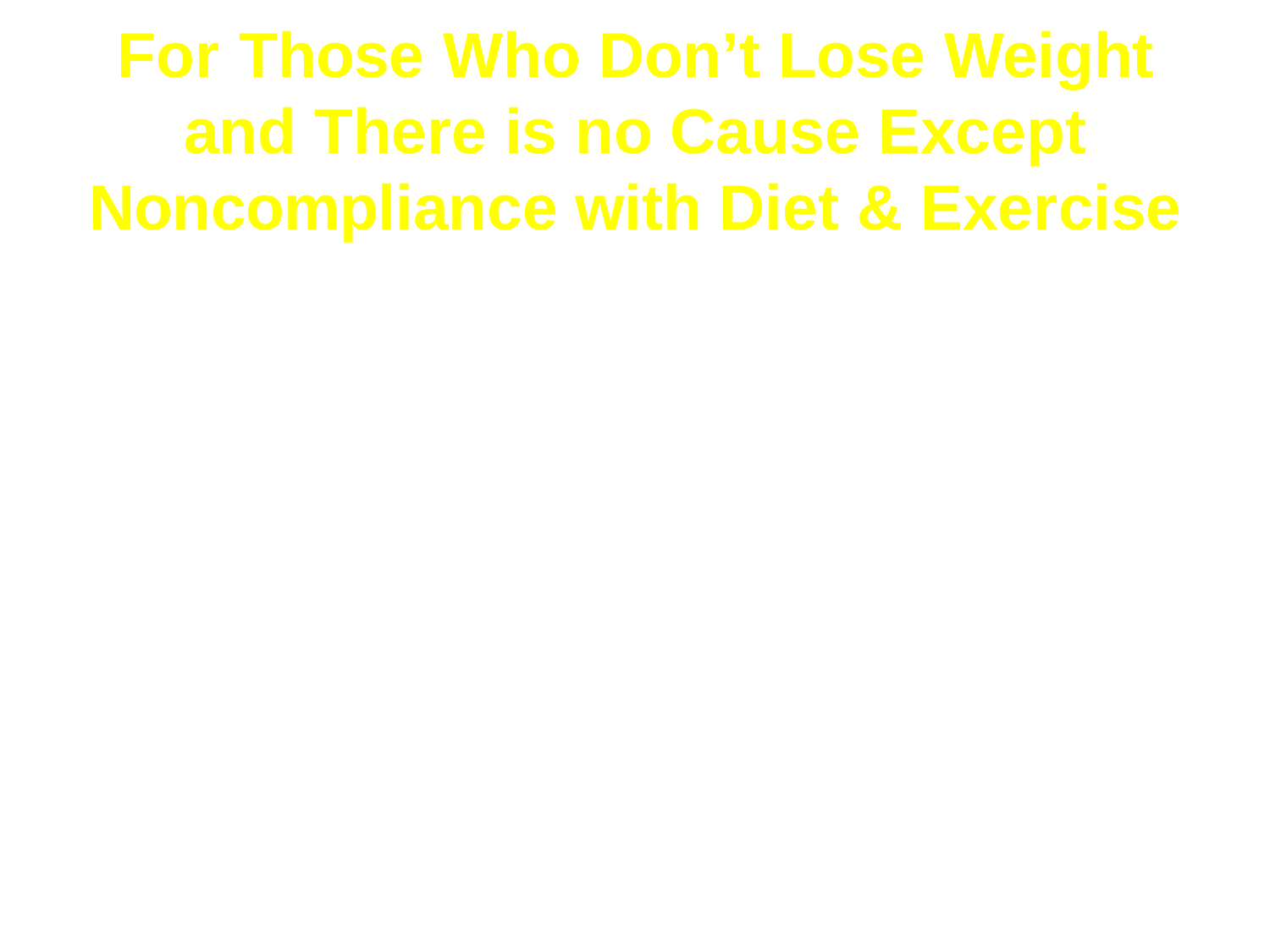

# For	Those	Who Don’t	Lose	Weight and There is no Cause Except Noncompliance with Diet & Exercise
Consider changing medication
consider referral to:
Dietitian
Behavioral counselor Exercise professional
Reconsider goal: i.e. simple maintenance or
a rest from weight loss efforts
Discuss surgical options if medically or
psychologically indicated